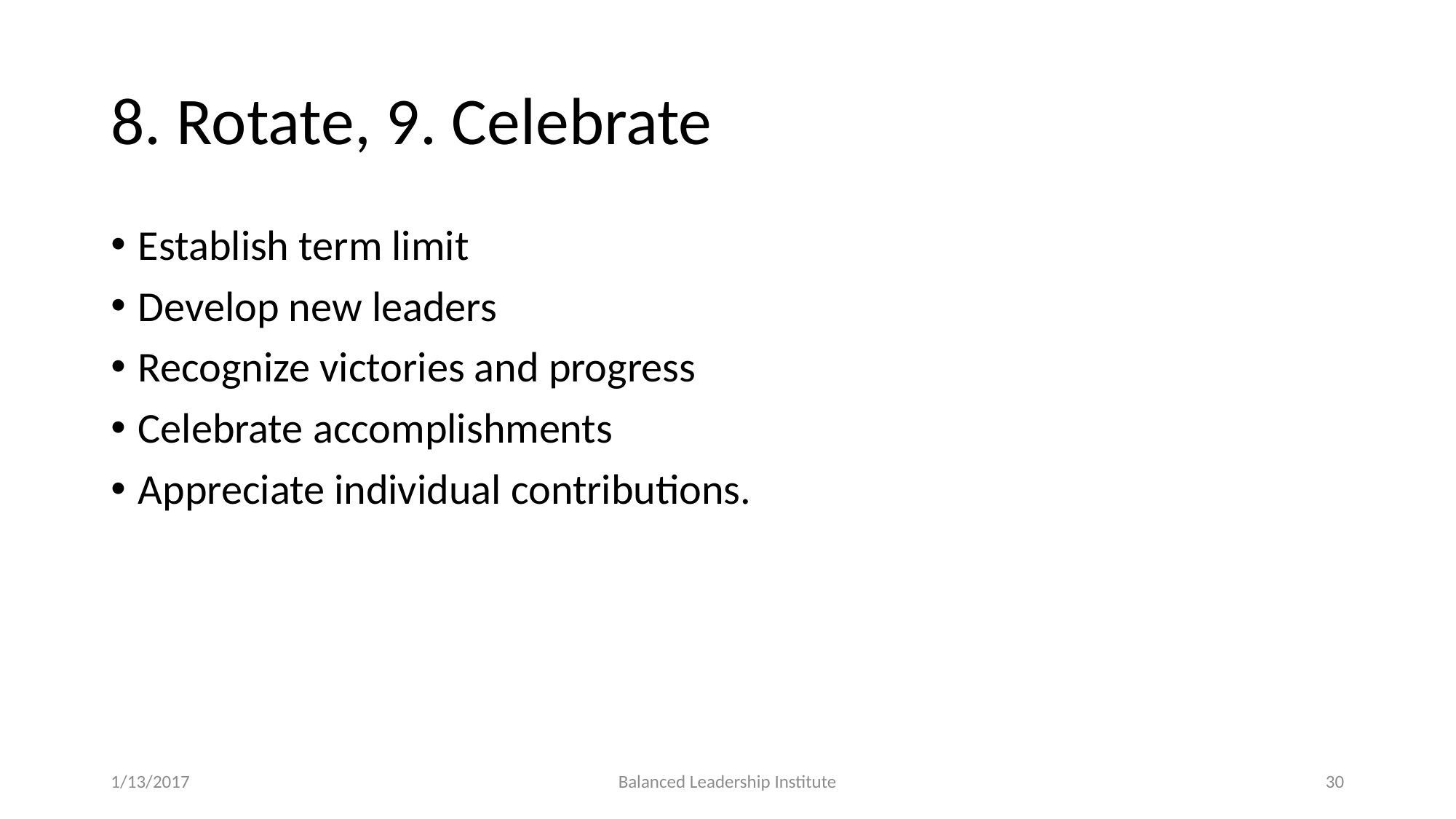

# 8. Rotate, 9. Celebrate
Establish term limit
Develop new leaders
Recognize victories and progress
Celebrate accomplishments
Appreciate individual contributions.
1/13/2017
Balanced Leadership Institute
30